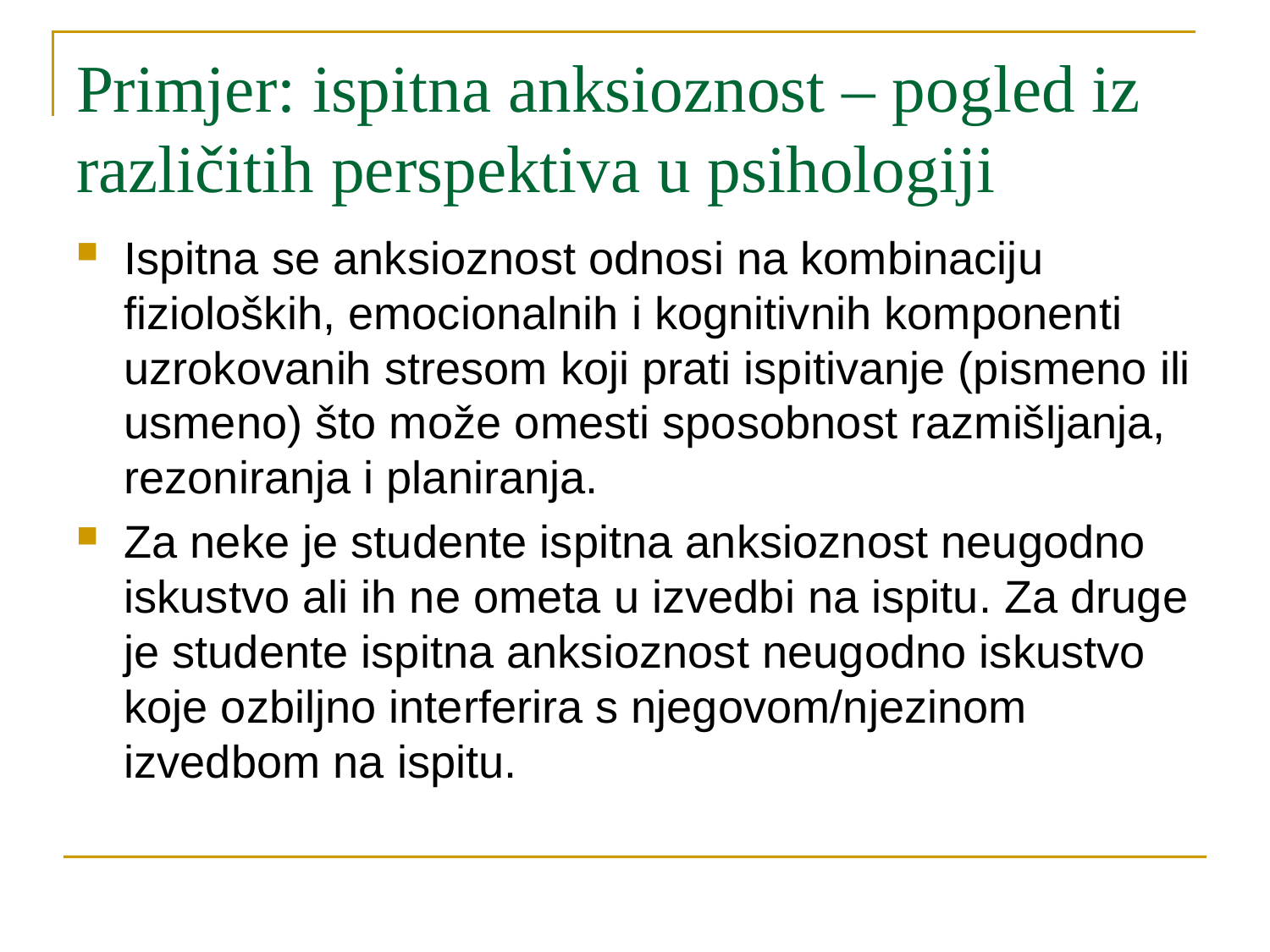

# Primjer: ispitna anksioznost – pogled iz različitih perspektiva u psihologiji
Ispitna se anksioznost odnosi na kombinaciju fizioloških, emocionalnih i kognitivnih komponenti uzrokovanih stresom koji prati ispitivanje (pismeno ili usmeno) što može omesti sposobnost razmišljanja, rezoniranja i planiranja.
Za neke je studente ispitna anksioznost neugodno iskustvo ali ih ne ometa u izvedbi na ispitu. Za druge je studente ispitna anksioznost neugodno iskustvo koje ozbiljno interferira s njegovom/njezinom izvedbom na ispitu.